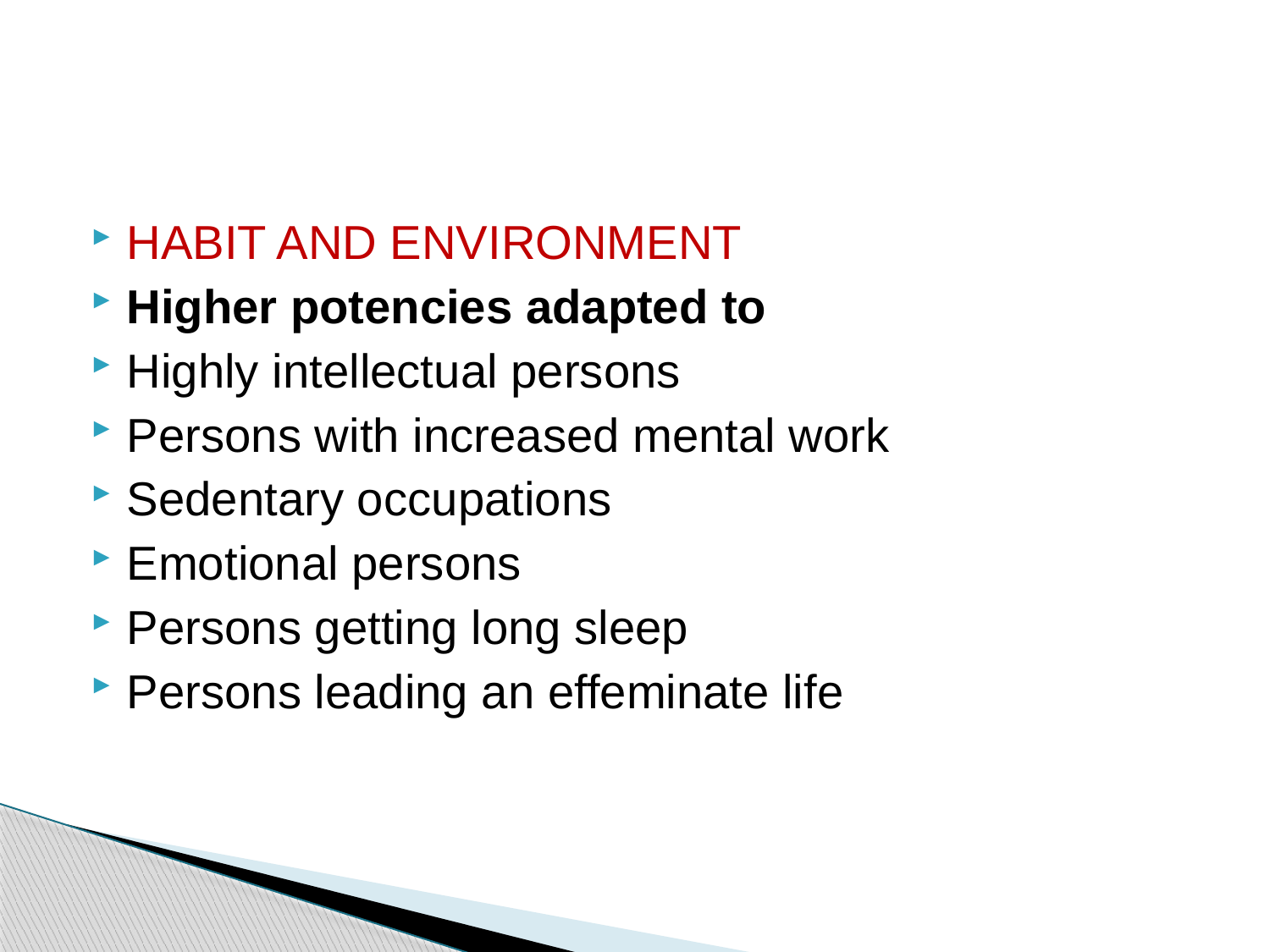

#
HABIT AND ENVIRONMENT
Higher potencies adapted to
Highly intellectual persons
Persons with increased mental work
Sedentary occupations
Emotional persons
Persons getting long sleep
Persons leading an effeminate life